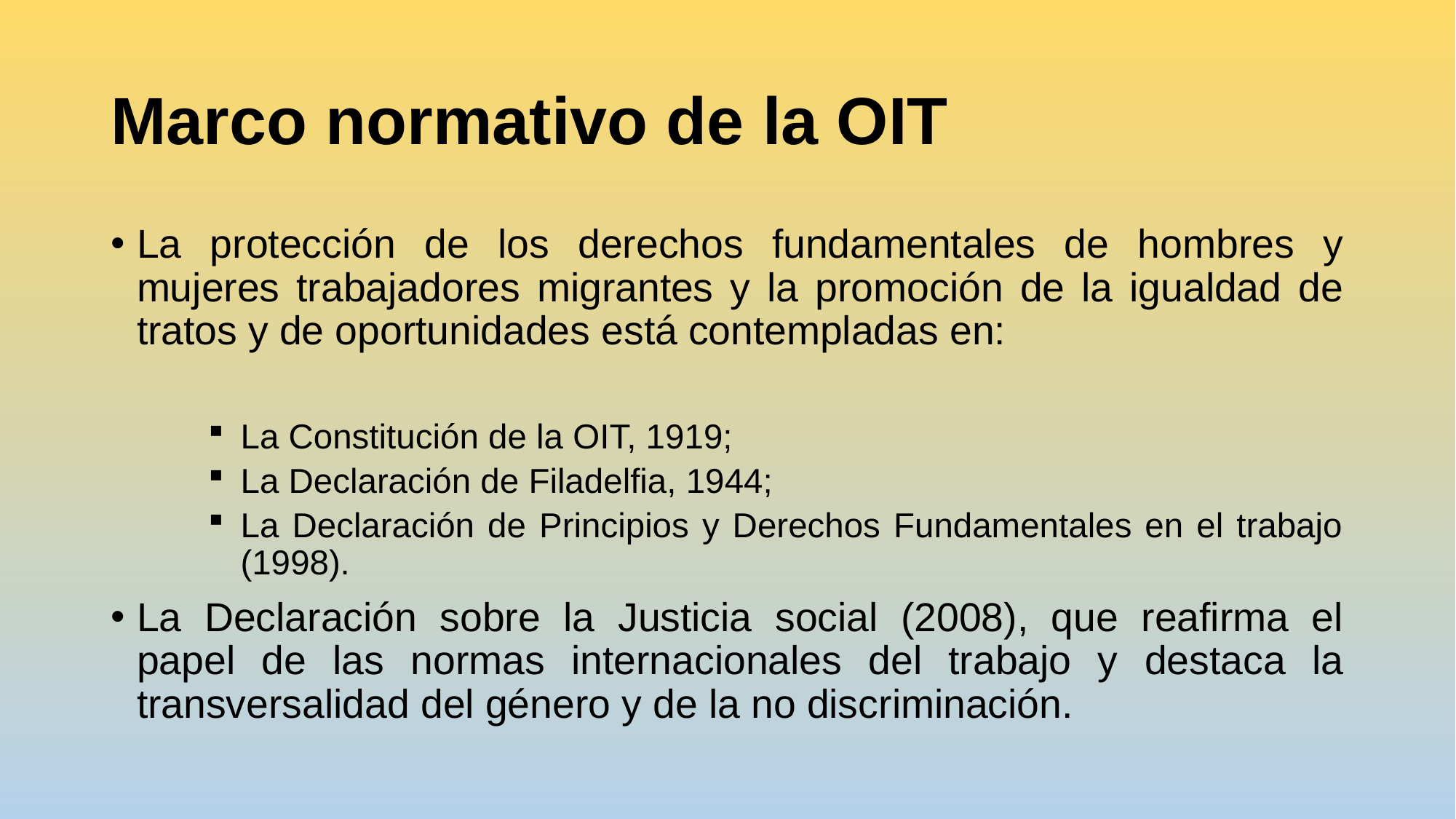

# Marco normativo de la OIT
La protección de los derechos fundamentales de hombres y mujeres trabajadores migrantes y la promoción de la igualdad de tratos y de oportunidades está contempladas en:

La Constitución de la OIT, 1919;
La Declaración de Filadelfia, 1944;
La Declaración de Principios y Derechos Fundamentales en el trabajo (1998).
La Declaración sobre la Justicia social (2008), que reafirma el papel de las normas internacionales del trabajo y destaca la transversalidad del género y de la no discriminación.